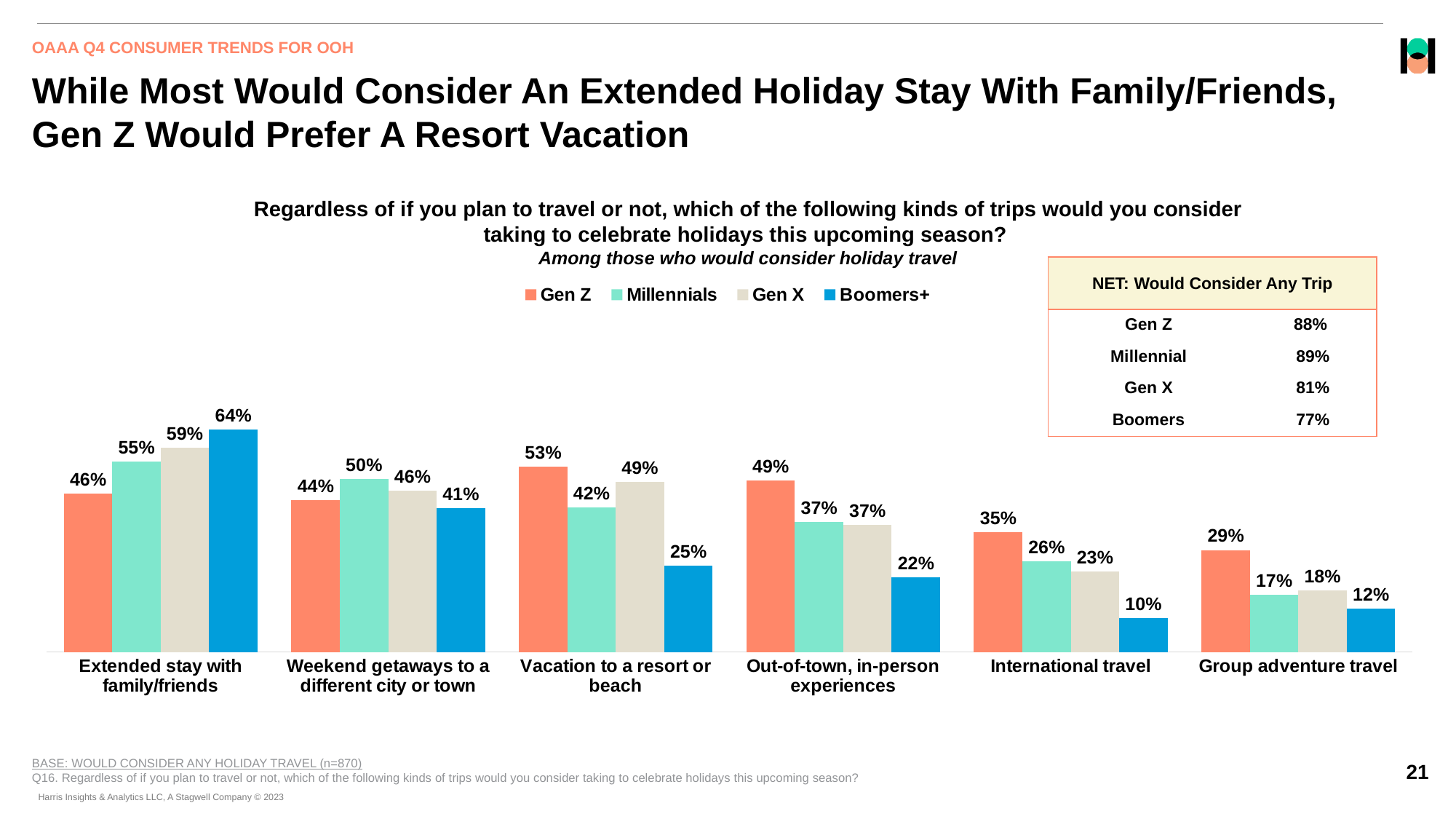

OAAA Q4 CONSUMER TRENDS FOR OOH
# While Most Would Consider An Extended Holiday Stay With Family/Friends, Gen Z Would Prefer A Resort Vacation
Regardless of if you plan to travel or not, which of the following kinds of trips would you consider taking to celebrate holidays this upcoming season?
Among those who would consider holiday travel

### Chart

| Category | Gen Z | Millennials | Gen X | Boomers+ |
|---|---|---|---|---|
| Extended stay with family/friends | 0.4556194099999999 | 0.54830971 | 0.5888249799999999 | 0.6404511100000001 |
| Weekend getaways to a different city or town | 0.4377536 | 0.49809996 | 0.46491376 | 0.41389663 |
| Vacation to a resort or beach | 0.5342483699999999 | 0.4164091 | 0.48914622 | 0.24975854 |
| Out-of-town, in-person experiences | 0.49357387 | 0.37417391 | 0.36551249 | 0.21571319 |
| International travel | 0.34577198 | 0.26147964 | 0.2323914 | 0.09714788 |
| Group adventure travel | 0.29371114 | 0.16517772 | 0.17772545 | 0.12496068 |
| NET: Would Consider Any Trip |  |
| --- | --- |
| Gen Z | 88% |
| Millennial | 89% |
| Gen X | 81% |
| Boomers | 77% |

BASE: WOULD CONSIDER ANY HOLIDAY TRAVEL (n=870)
Q16. Regardless of if you plan to travel or not, which of the following kinds of trips would you consider taking to celebrate holidays this upcoming season?